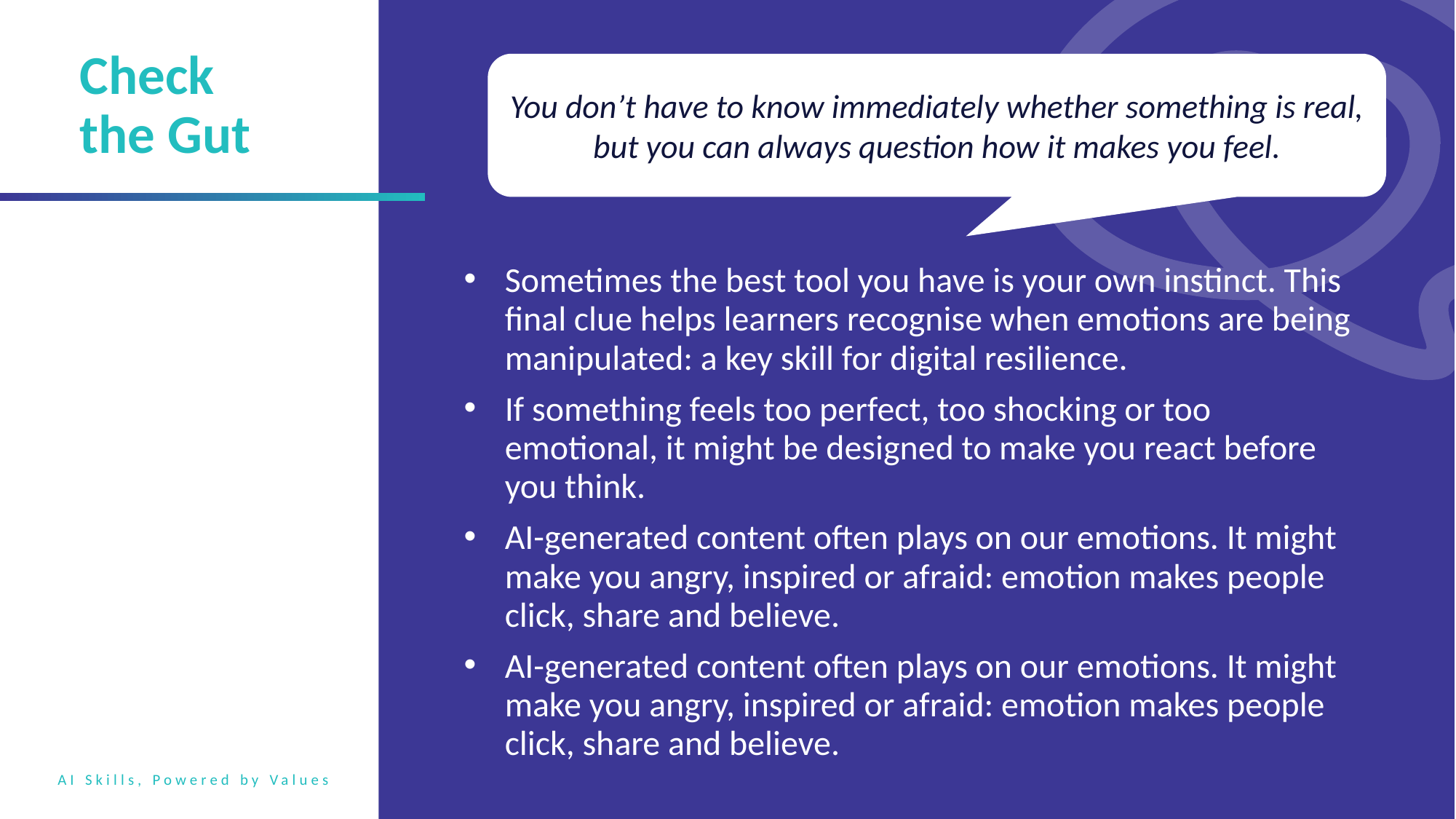

Check         the Gut
You don’t have to know immediately whether something is real, but you can always question how it makes you feel.

Sometimes the best tool you have is your own instinct. This final clue helps learners recognise when emotions are being manipulated: a key skill for digital resilience.
If something feels too perfect, too shocking or too emotional, it might be designed to make you react before you think.
AI-generated content often plays on our emotions. It might make you angry, inspired or afraid: emotion makes people click, share and believe.
AI-generated content often plays on our emotions. It might make you angry, inspired or afraid: emotion makes people click, share and believe.